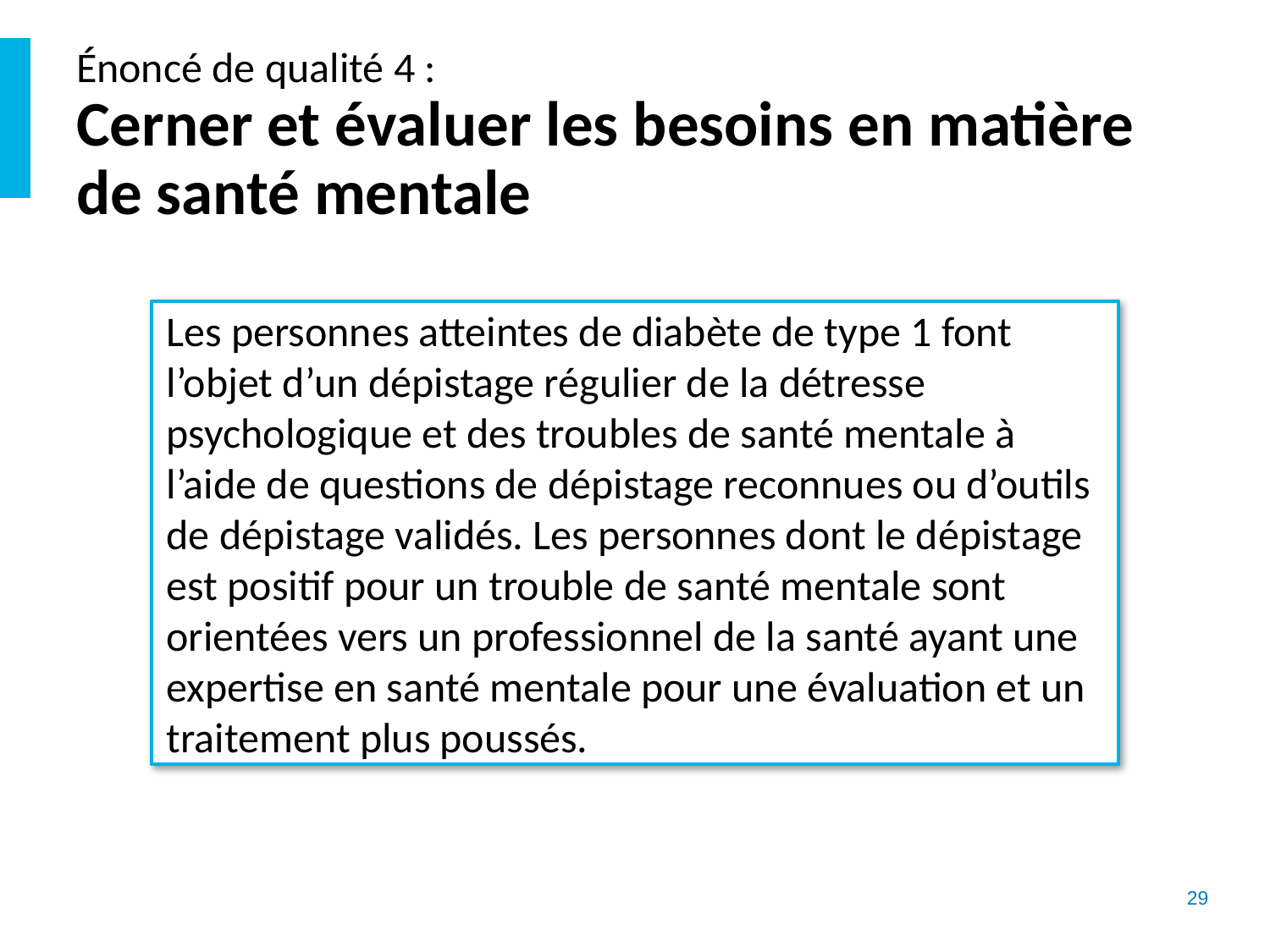

# Énoncé de qualité 4 : Cerner et évaluer les besoins en matière de santé mentale
Les personnes atteintes de diabète de type 1 font l’objet d’un dépistage régulier de la détresse psychologique et des troubles de santé mentale à l’aide de questions de dépistage reconnues ou d’outils de dépistage validés. Les personnes dont le dépistage est positif pour un trouble de santé mentale sont orientées vers un professionnel de la santé ayant une expertise en santé mentale pour une évaluation et un traitement plus poussés.